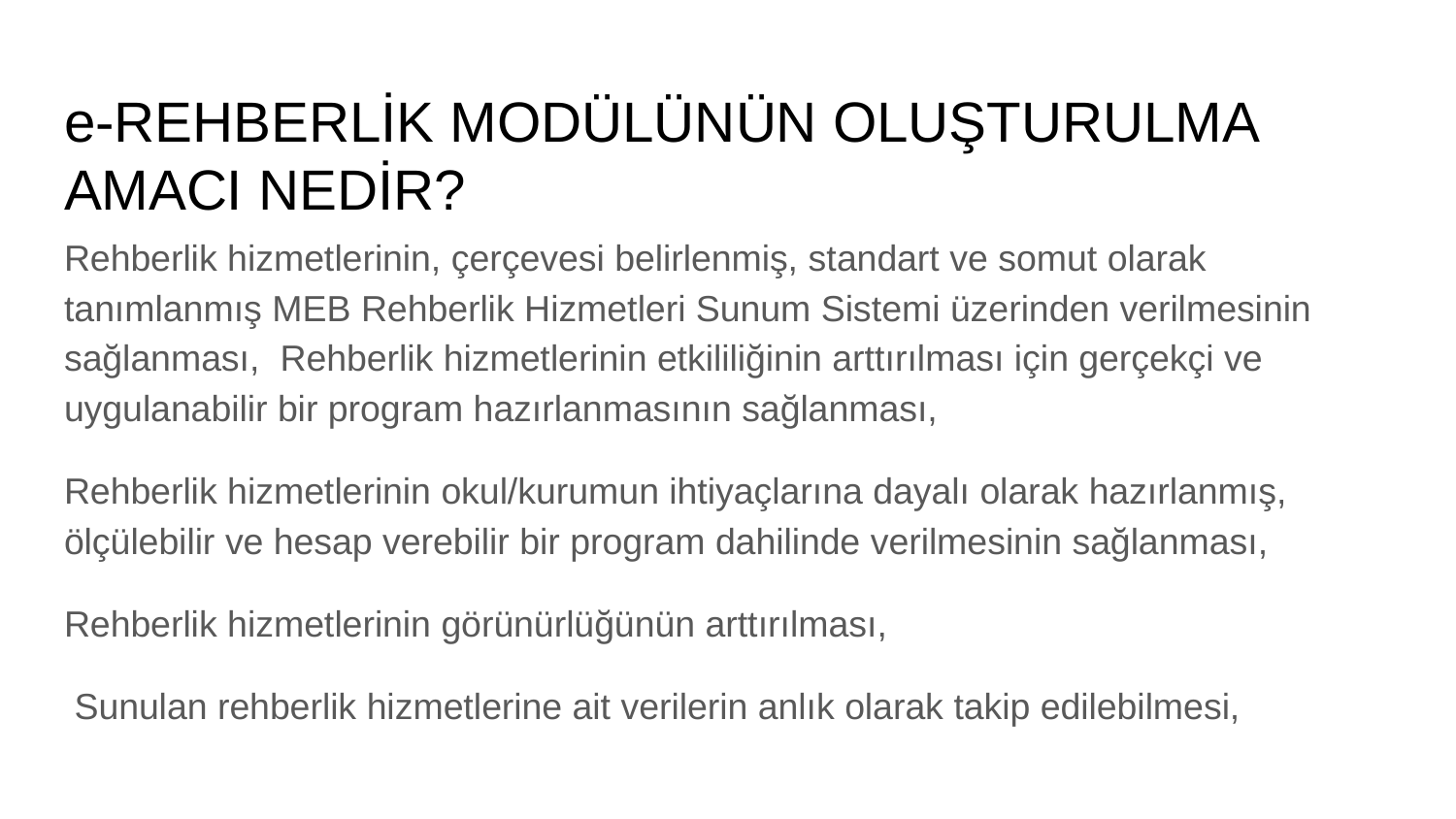

# e-REHBERLİK MODÜLÜNÜN OLUŞTURULMA AMACI NEDİR?
Rehberlik hizmetlerinin, çerçevesi belirlenmiş, standart ve somut olarak tanımlanmış MEB Rehberlik Hizmetleri Sunum Sistemi üzerinden verilmesinin sağlanması,  Rehberlik hizmetlerinin etkililiğinin arttırılması için gerçekçi ve uygulanabilir bir program hazırlanmasının sağlanması,
Rehberlik hizmetlerinin okul/kurumun ihtiyaçlarına dayalı olarak hazırlanmış, ölçülebilir ve hesap verebilir bir program dahilinde verilmesinin sağlanması,
Rehberlik hizmetlerinin görünürlüğünün arttırılması,
 Sunulan rehberlik hizmetlerine ait verilerin anlık olarak takip edilebilmesi,